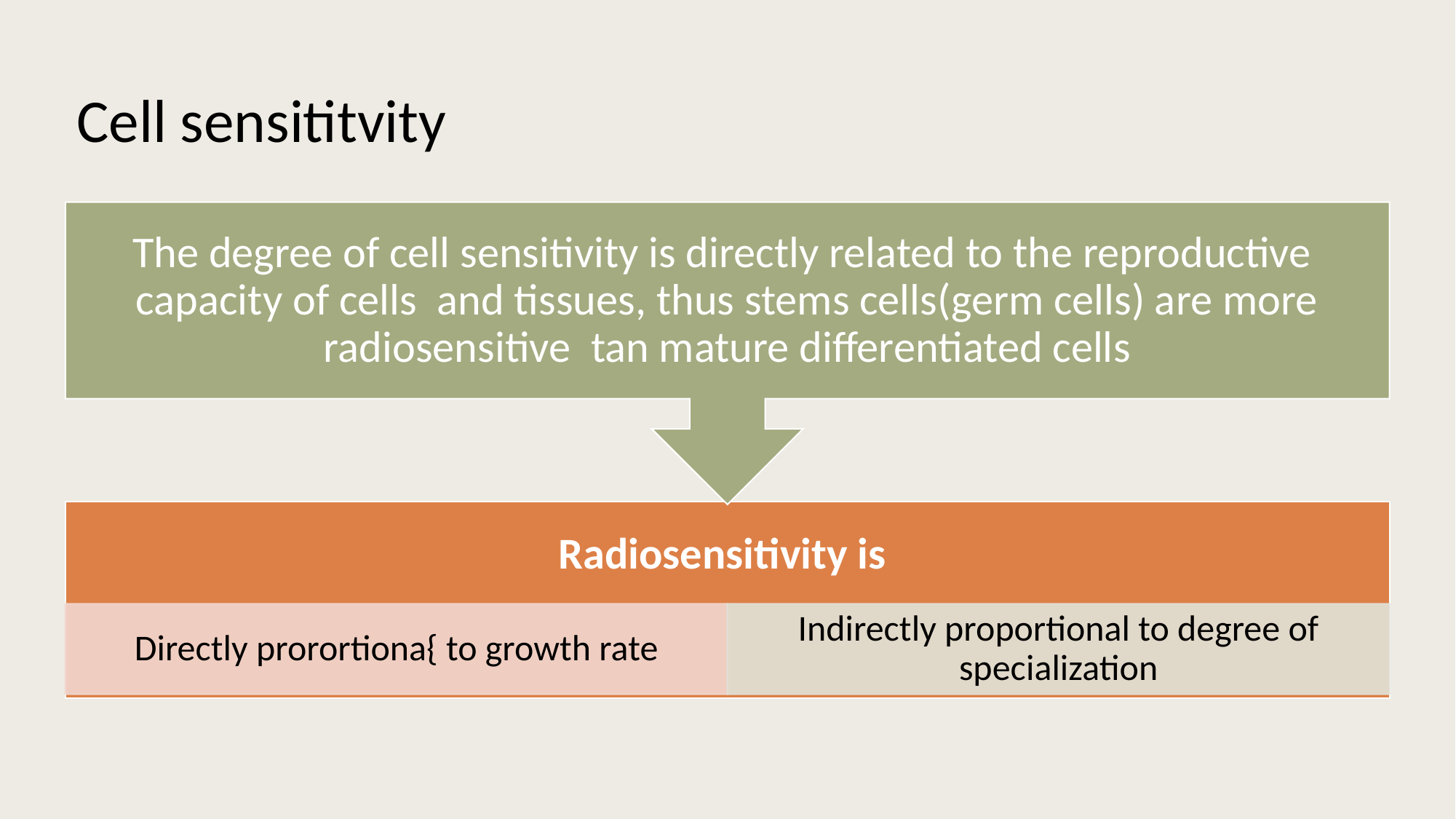

# Cell sensititvity
Radiosensitivity is
Directly prorortiona{ to growth rate
Indirectly proportional to degree of specialization
The degree of cell sensitivity is directly related to the reproductive  capacity of cells  and tissues, thus stems cells(germ cells) are more radiosensitive  tan mature differentiated cells

Particle Therapy MasterClass 2021 ( 10/03/2021, ICN UNAM)
33